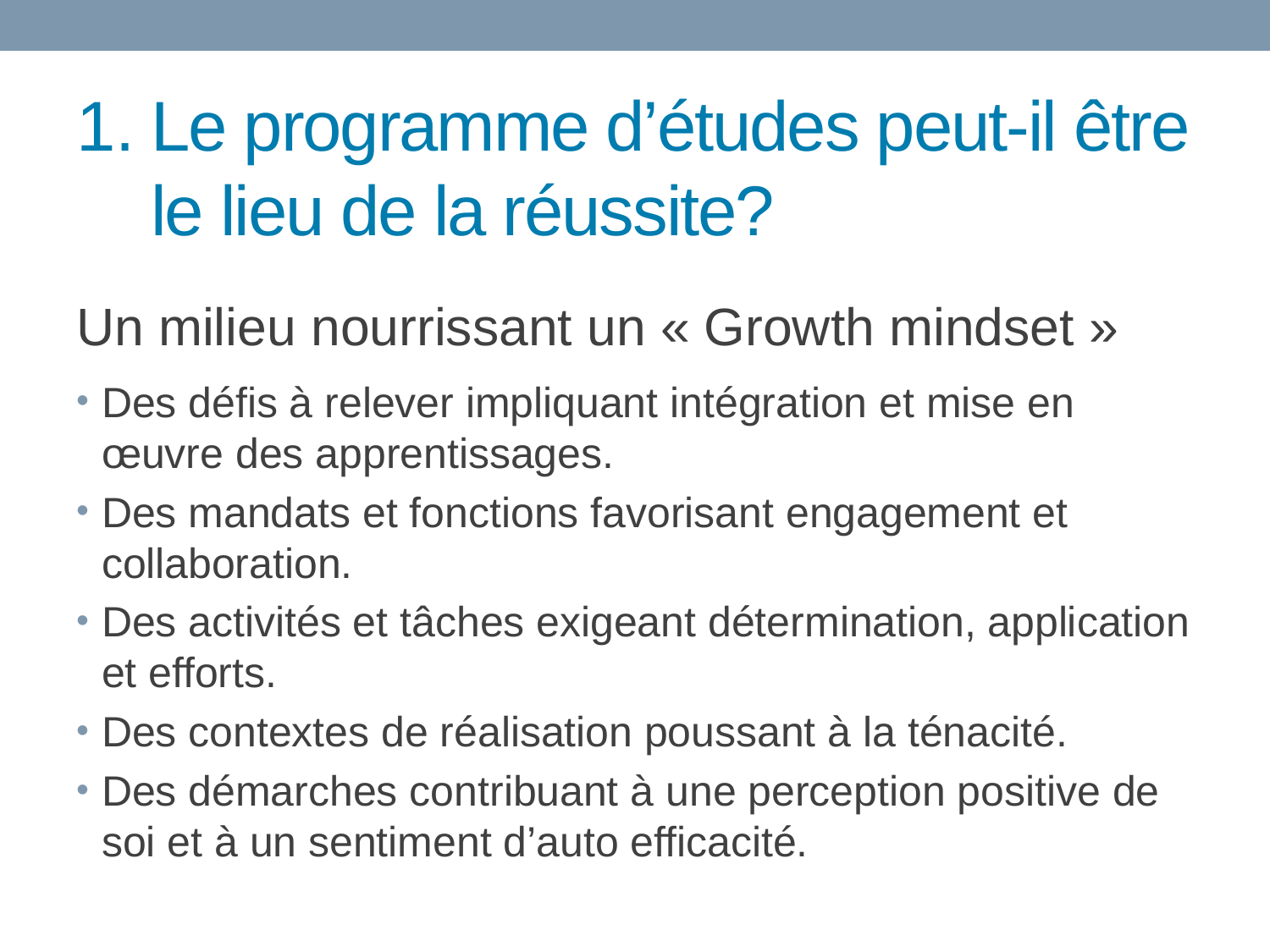

# Le programme d’études peut-il être le lieu de la réussite?
Un milieu nourrissant un « Growth mindset »
Des défis à relever impliquant intégration et mise en œuvre des apprentissages.
Des mandats et fonctions favorisant engagement et collaboration.
Des activités et tâches exigeant détermination, application et efforts.
Des contextes de réalisation poussant à la ténacité.
Des démarches contribuant à une perception positive de soi et à un sentiment d’auto efficacité.